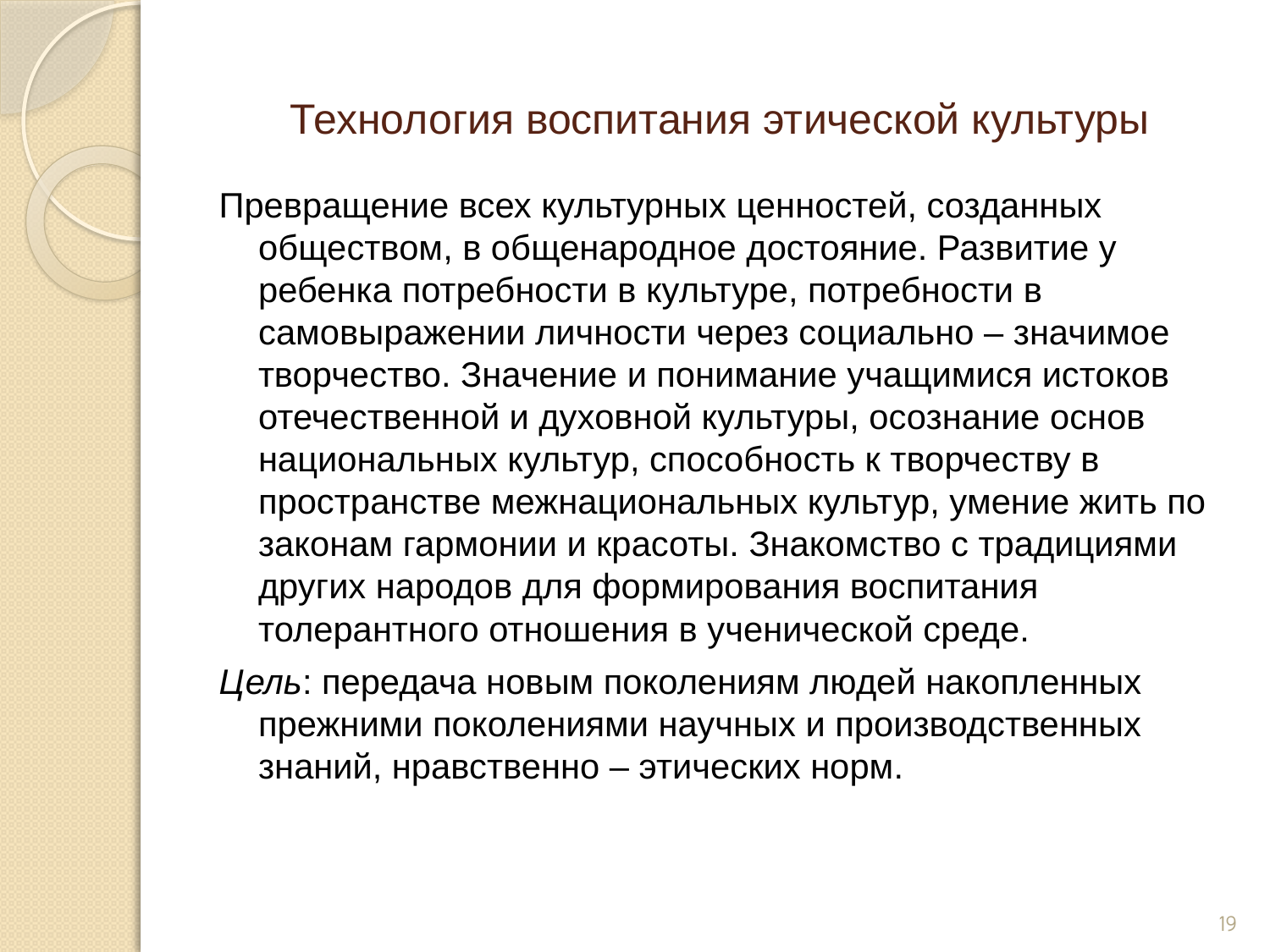

# Технология воспитания этической культуры
Превращение всех культурных ценностей, созданных обществом, в общенародное достояние. Развитие у ребенка потребности в культуре, потребности в самовыражении личности через социально – значимое творчество. Значение и понимание учащимися истоков отечественной и духовной культуры, осознание основ национальных культур, способность к творчеству в пространстве межнациональных культур, умение жить по законам гармонии и красоты. Знакомство с традициями других народов для формирования воспитания толерантного отношения в ученической среде.
Цель: передача новым поколениям людей накопленных прежними поколениями научных и производственных знаний, нравственно – этических норм.
19